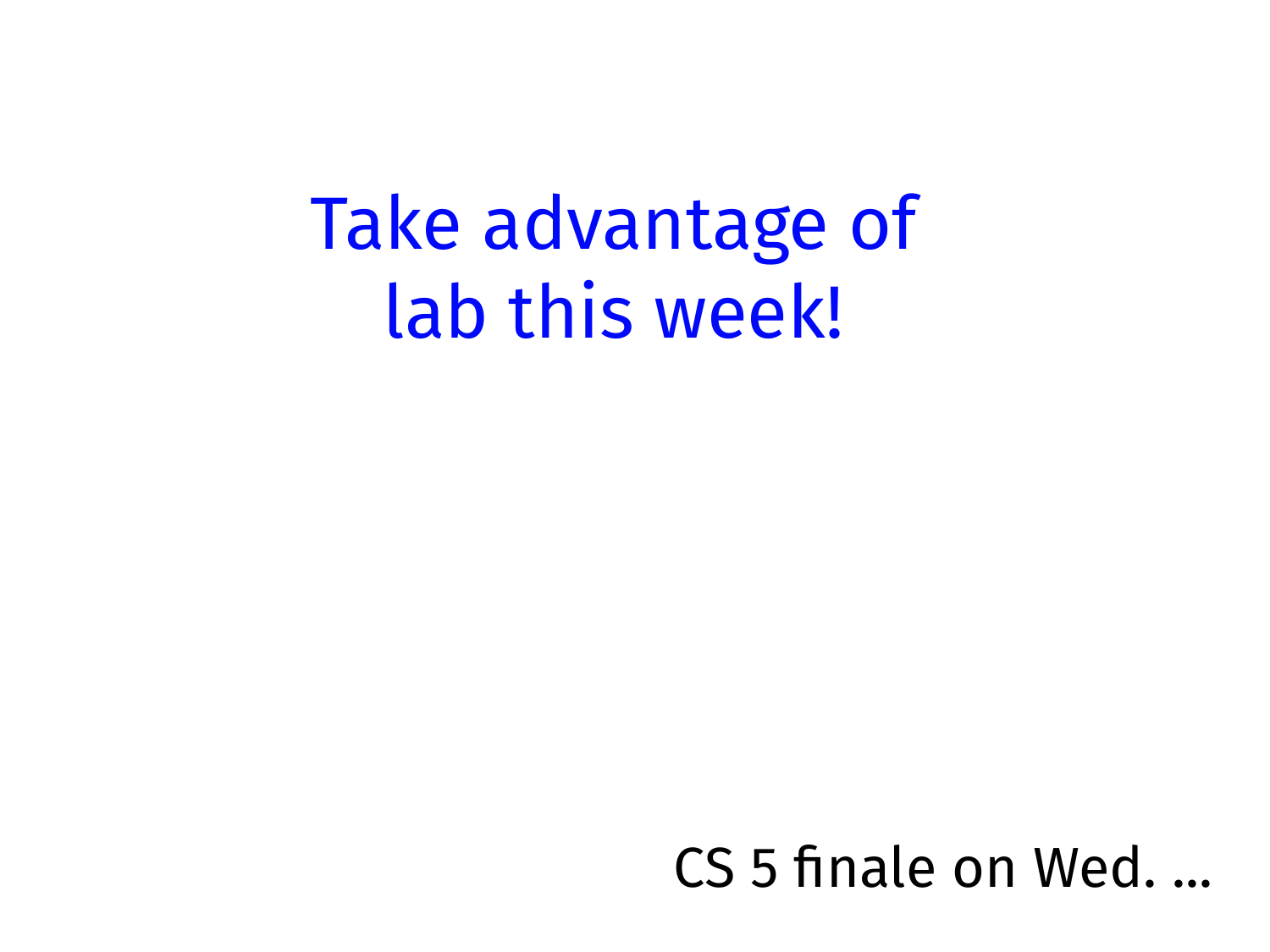

Take advantage of lab this week!
CS 5 finale on Wed. ...